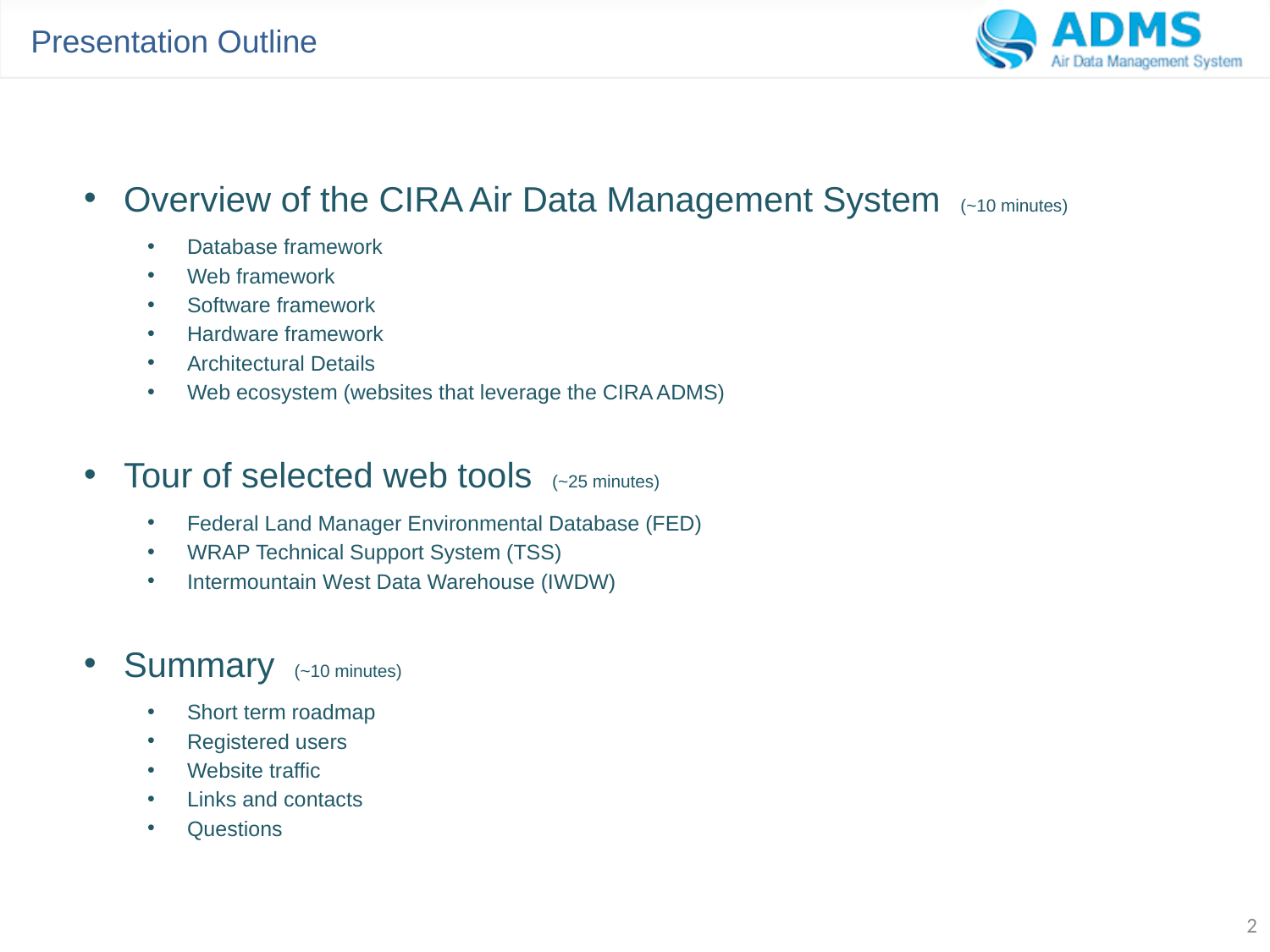

Presentation Outline
Overview of the CIRA Air Data Management System  (~10 minutes)
Database framework
Web framework
Software framework
Hardware framework
Architectural Details
Web ecosystem (websites that leverage the CIRA ADMS)
Tour of selected web tools  (~25 minutes)
Federal Land Manager Environmental Database (FED)
WRAP Technical Support System (TSS)
Intermountain West Data Warehouse (IWDW)
Summary  (~10 minutes)
Short term roadmap
Registered users
Website traffic
Links and contacts
Questions

2